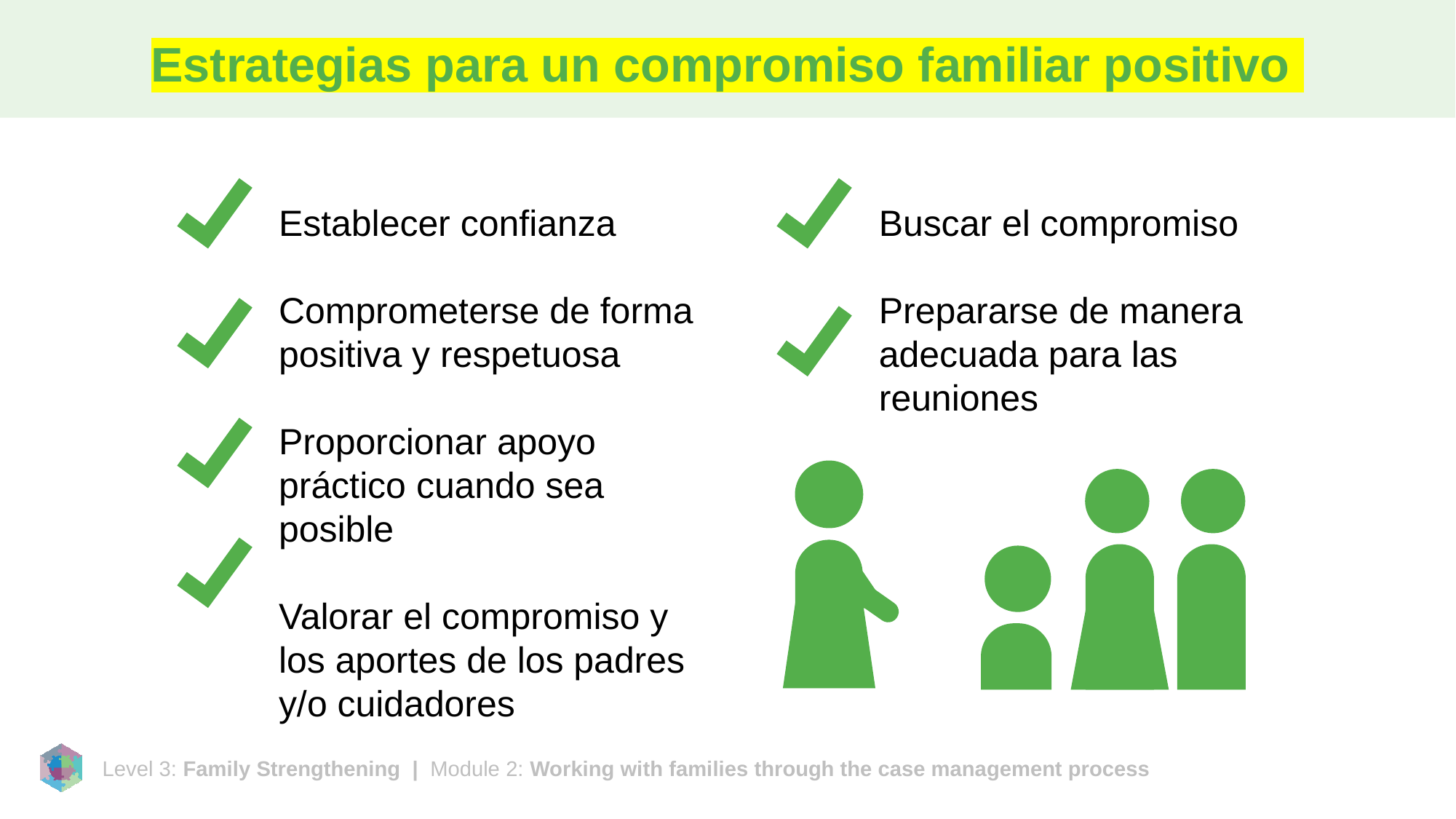

# Estrategias para un compromiso familiar positivo

Establecer confianza

Comprometerse de forma positiva y respetuosa

Proporcionar apoyo práctico cuando sea posible

Valorar el compromiso y los aportes de los padres y/o cuidadores
Buscar el compromiso

Prepararse de manera adecuada para las reuniones